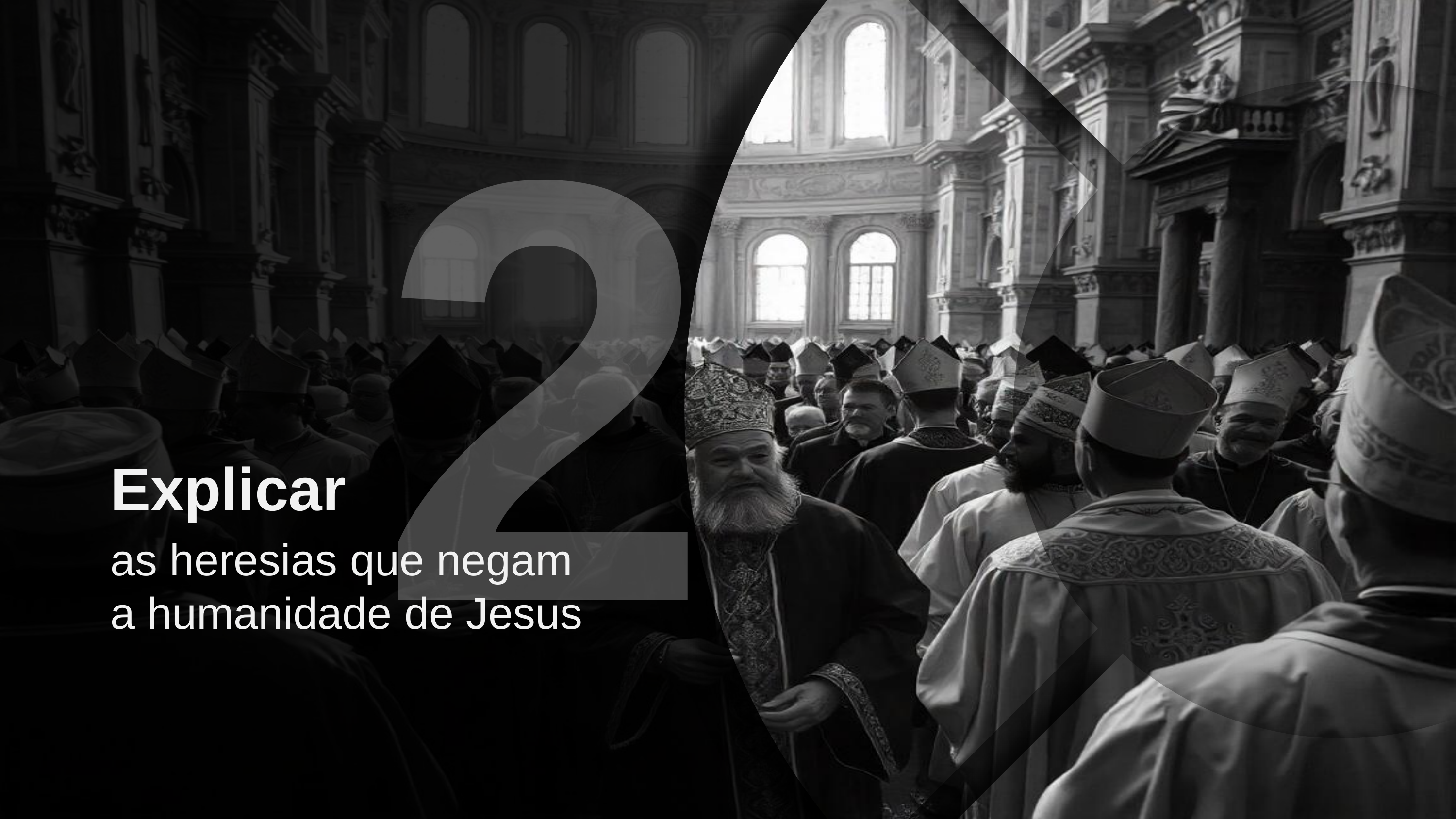

2

Explicar
as heresias que negam a humanidade de Jesus
3
Definir
o que são as heresias